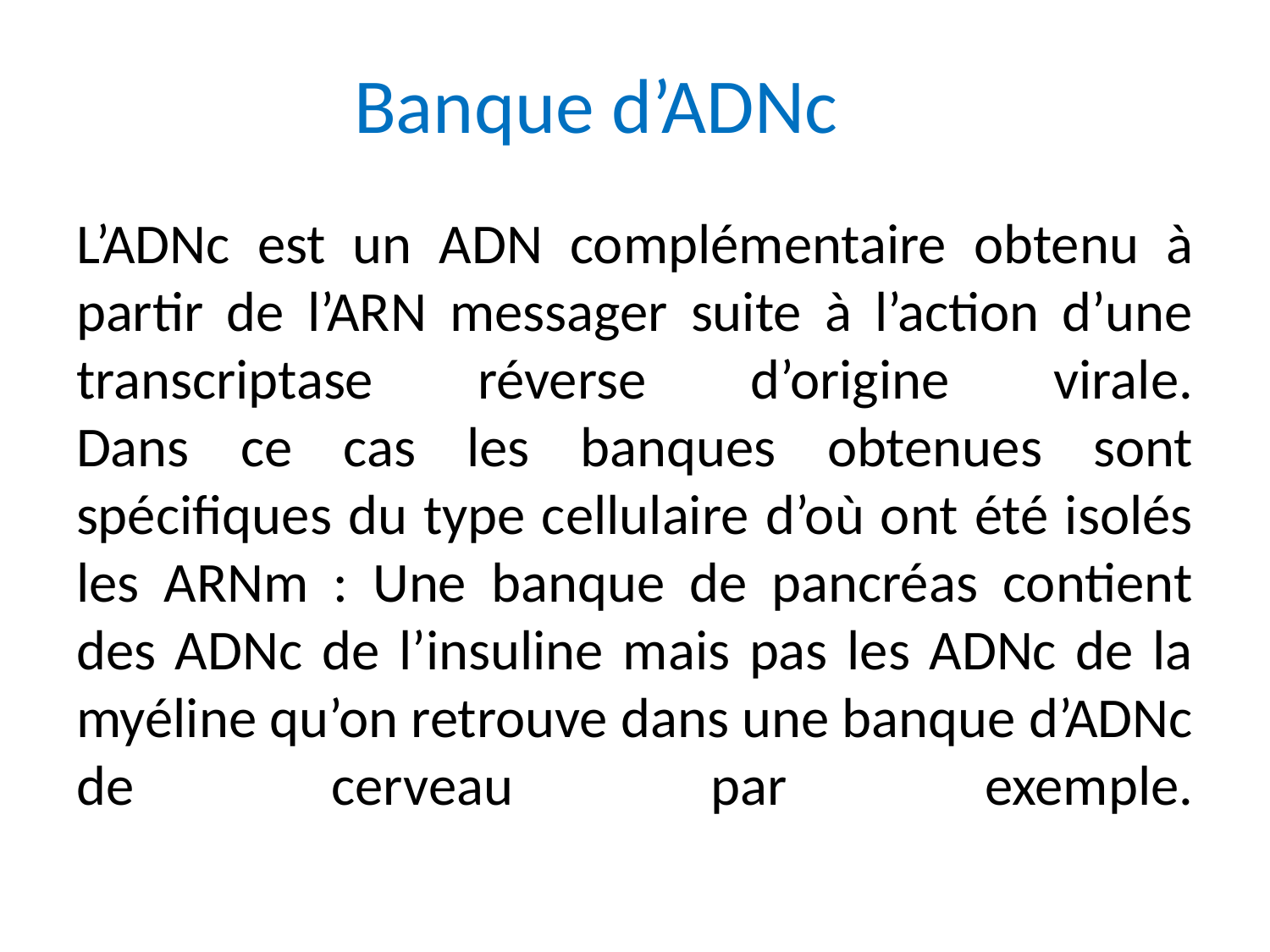

Banque d’ADNc
# L’ADNc est un ADN complémentaire obtenu à partir de l’ARN messager suite à l’action d’une transcriptase réverse d’origine virale. Dans ce cas les banques obtenues sont spécifiques du type cellulaire d’où ont été isolés les ARNm : Une banque de pancréas contient des ADNc de l’insuline mais pas les ADNc de la myéline qu’on retrouve dans une banque d’ADNc de cerveau par exemple.